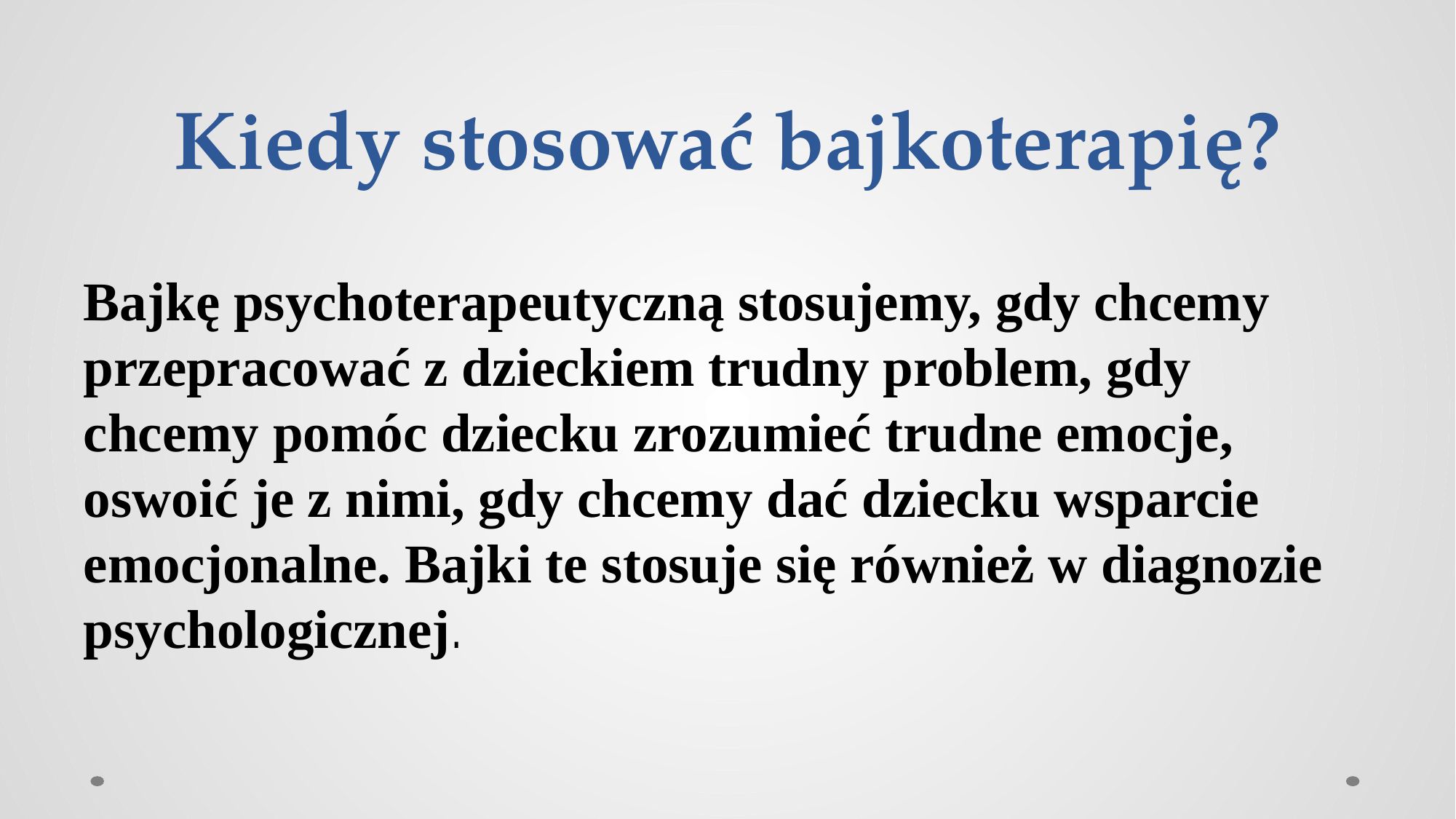

# Kiedy stosować bajkoterapię?

Bajkę psychoterapeutyczną stosujemy, gdy chcemy przepracować z dzieckiem trudny problem, gdy chcemy pomóc dziecku zrozumieć trudne emocje, oswoić je z nimi, gdy chcemy dać dziecku wsparcie emocjonalne. Bajki te stosuje się również w diagnozie psychologicznej.